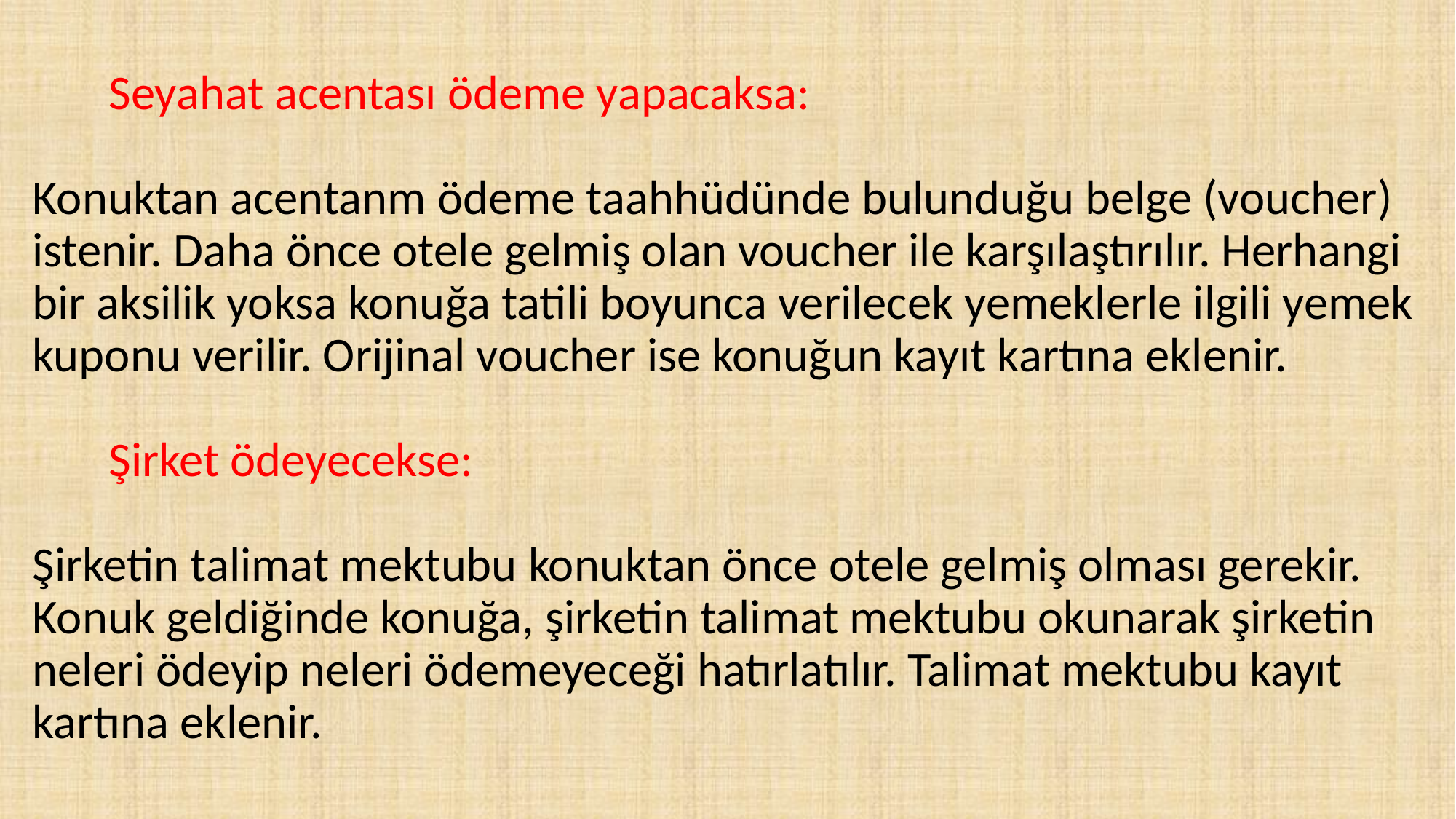

# Seyahat acentası ödeme yapacaksa: Konuktan acentanm ödeme taahhüdünde bulunduğu belge (voucher) istenir. Daha önce otele gelmiş olan voucher ile karşılaştırılır. Herhangi bir aksilik yoksa konuğa tatili boyunca verilecek yemeklerle ilgili yemek kuponu verilir. Orijinal voucher ise konuğun kayıt kartına eklenir. Şirket ödeyecekse: Şirketin talimat mektubu konuktan önce otele gelmiş olması gerekir. Konuk geldiğinde konuğa, şirketin talimat mektubu okunarak şirketin neleri ödeyip neleri ödemeyeceği hatırlatılır. Talimat mektubu kayıt kartına eklenir.